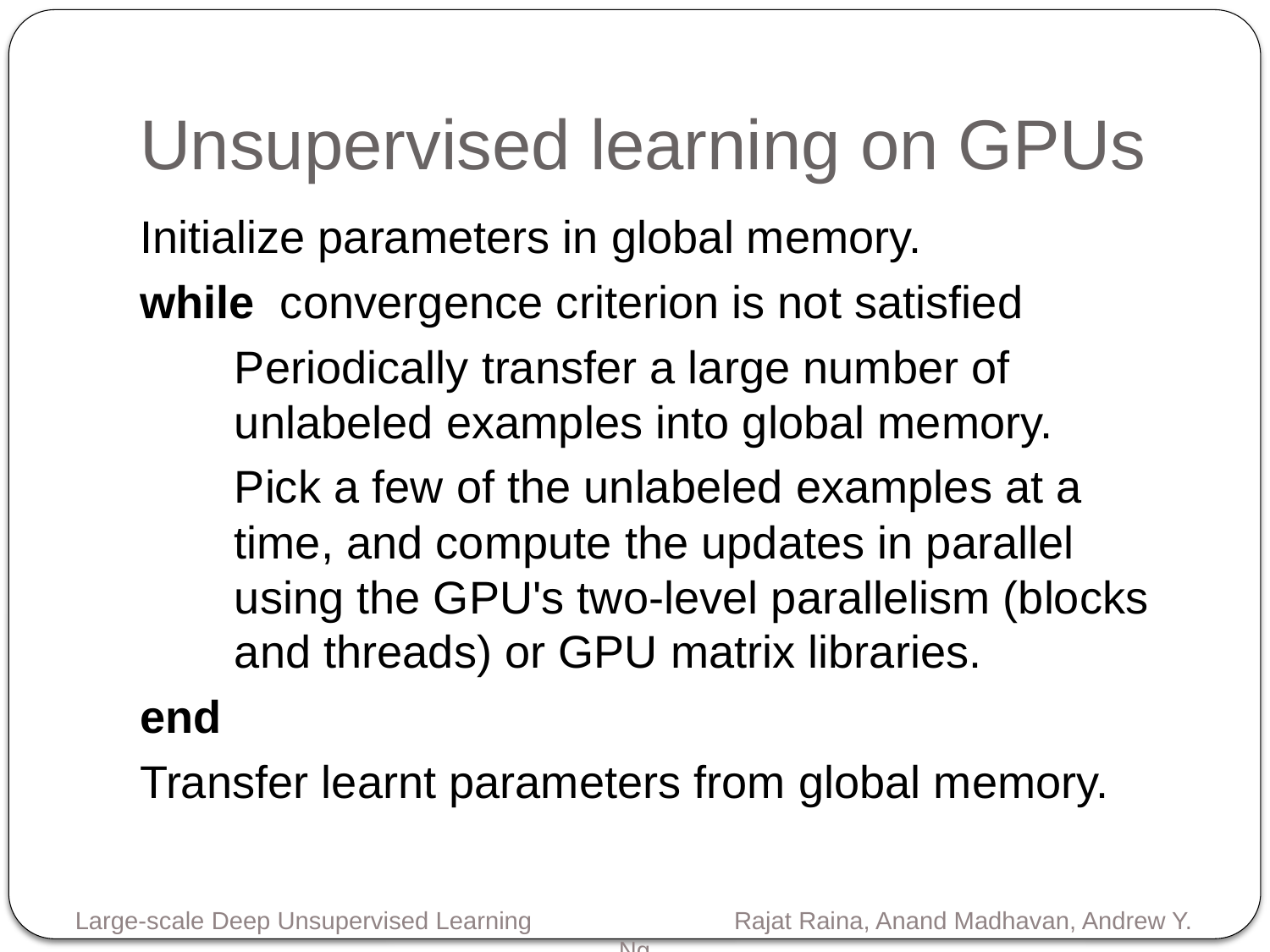

# Unsupervised learning on GPUs
Initialize parameters in global memory.
while  convergence criterion is not satisfied
Periodically transfer a large number of unlabeled examples into global memory.
Pick a few of the unlabeled examples at a time, and compute the updates in parallel using the GPU's two-level parallelism (blocks and threads) or GPU matrix libraries.
end
Transfer learnt parameters from global memory.
Large-scale Deep Unsupervised Learning                             Rajat Raina, Anand Madhavan, Andrew Y. Ng